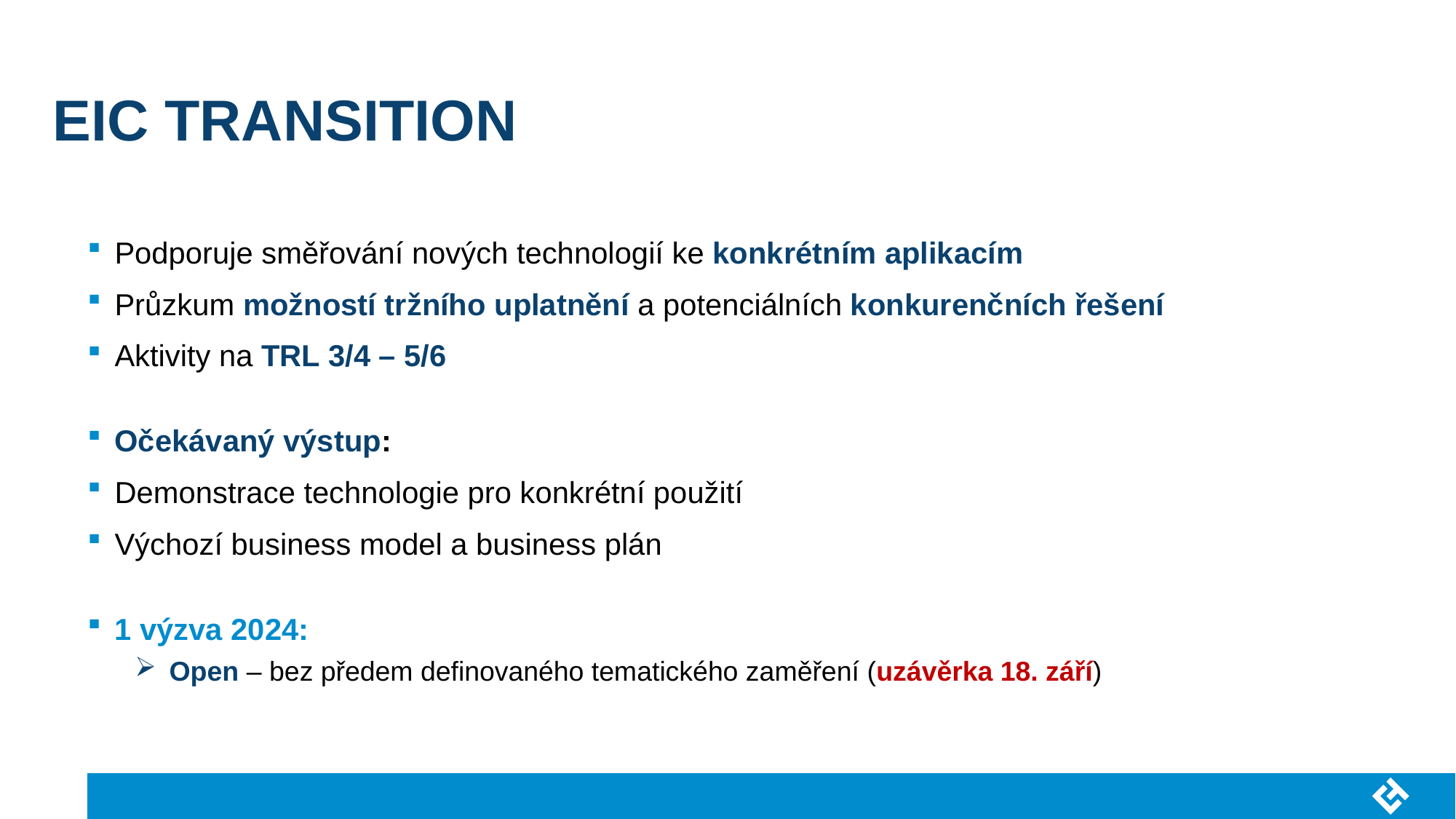

# eic transition

Podporuje směřování nových technologií ke konkrétním aplikacím
Průzkum možností tržního uplatnění a potenciálních konkurenčních řešení
Aktivity na TRL 3/4 – 5/6

Očekávaný výstup:
Demonstrace technologie pro konkrétní použití
Výchozí business model a business plán

1 výzva 2024:
Open – bez předem definovaného tematického zaměření (uzávěrka 18. září)